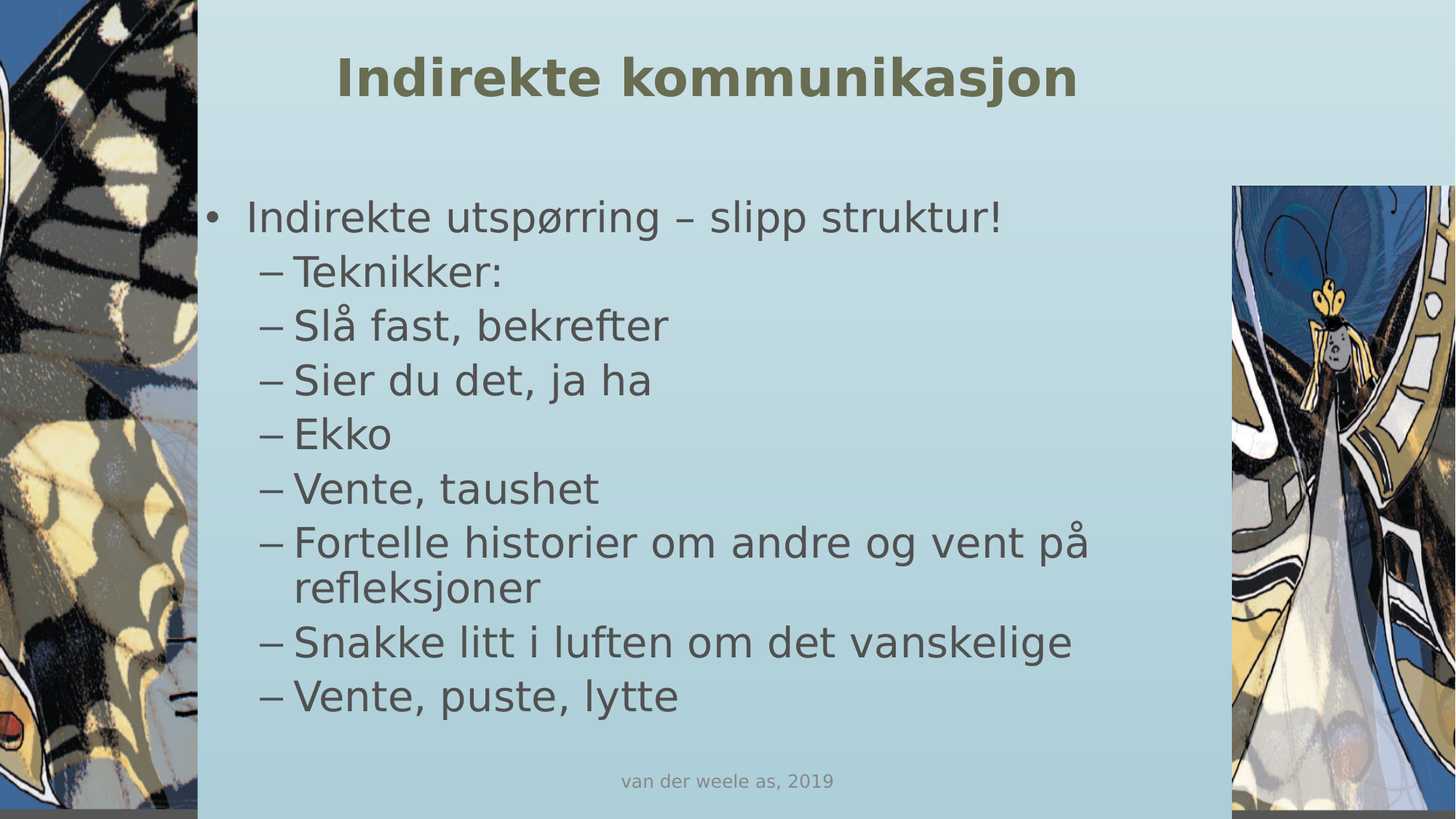

# Indirekte kommunikasjon
Indirekte utspørring – slipp struktur!
Teknikker:
Slå fast, bekrefter
Sier du det, ja ha
Ekko
Vente, taushet
Fortelle historier om andre og vent på refleksjoner
Snakke litt i luften om det vanskelige
Vente, puste, lytte

van der weele as, 2019